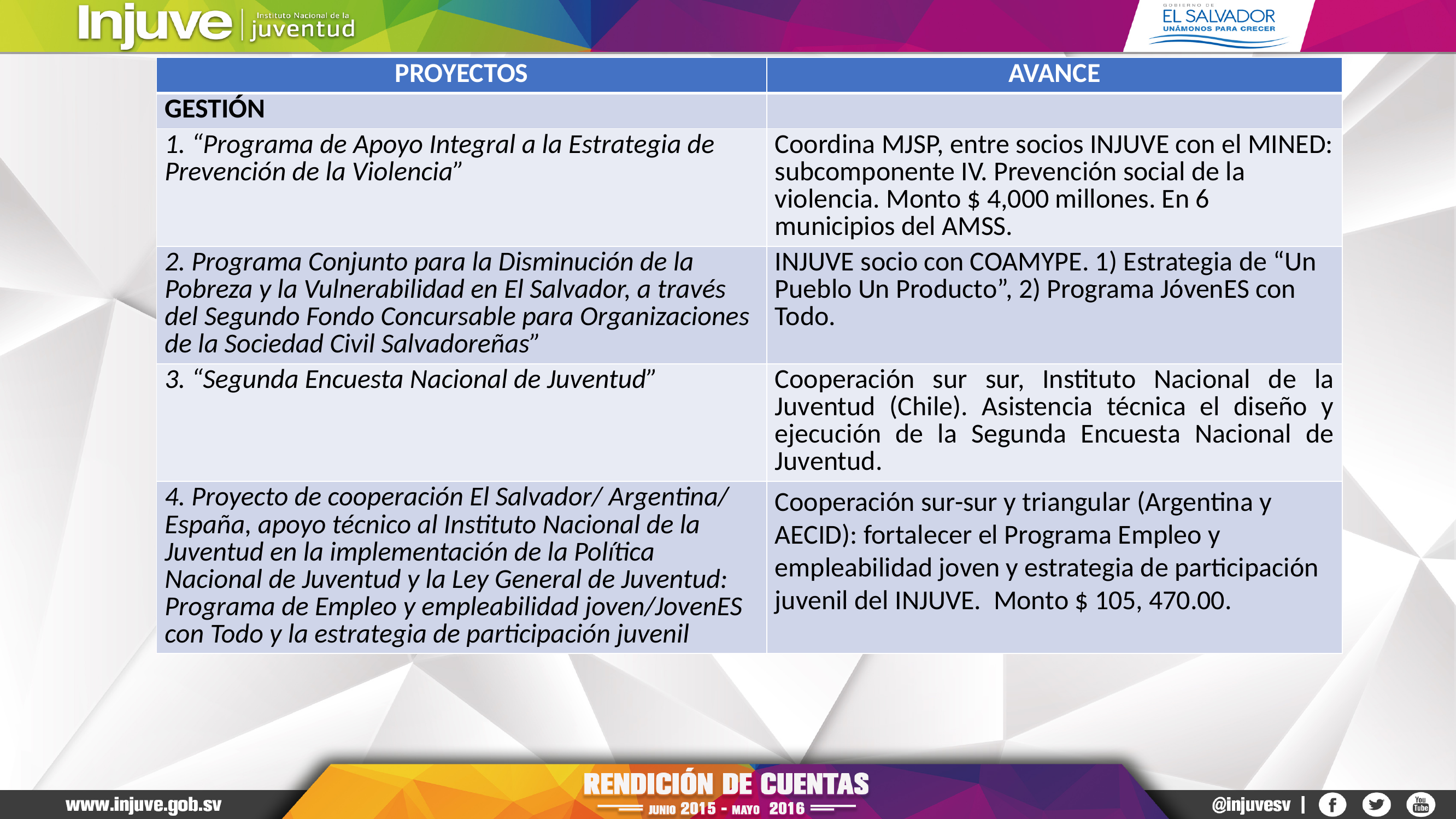

| PROYECTOS | AVANCE |
| --- | --- |
| GESTIÓN |  |
| 1. “Programa de Apoyo Integral a la Estrategia de Prevención de la Violencia” | Coordina MJSP, entre socios INJUVE con el MINED: subcomponente IV. Prevención social de la violencia. Monto $ 4,000 millones. En 6 municipios del AMSS. |
| 2. Programa Conjunto para la Disminución de la Pobreza y la Vulnerabilidad en El Salvador, a través del Segundo Fondo Concursable para Organizaciones de la Sociedad Civil Salvadoreñas” | INJUVE socio con COAMYPE. 1) Estrategia de “Un Pueblo Un Producto”, 2) Programa JóvenES con Todo. |
| 3. “Segunda Encuesta Nacional de Juventud” | Cooperación sur sur, Instituto Nacional de la Juventud (Chile). Asistencia técnica el diseño y ejecución de la Segunda Encuesta Nacional de Juventud. |
| 4. Proyecto de cooperación El Salvador/ Argentina/ España, apoyo técnico al Instituto Nacional de la Juventud en la implementación de la Política Nacional de Juventud y la Ley General de Juventud: Programa de Empleo y empleabilidad joven/JovenES con Todo y la estrategia de participación juvenil | Cooperación sur-sur y triangular (Argentina y AECID): fortalecer el Programa Empleo y empleabilidad joven y estrategia de participación juvenil del INJUVE. Monto $ 105, 470.00. |